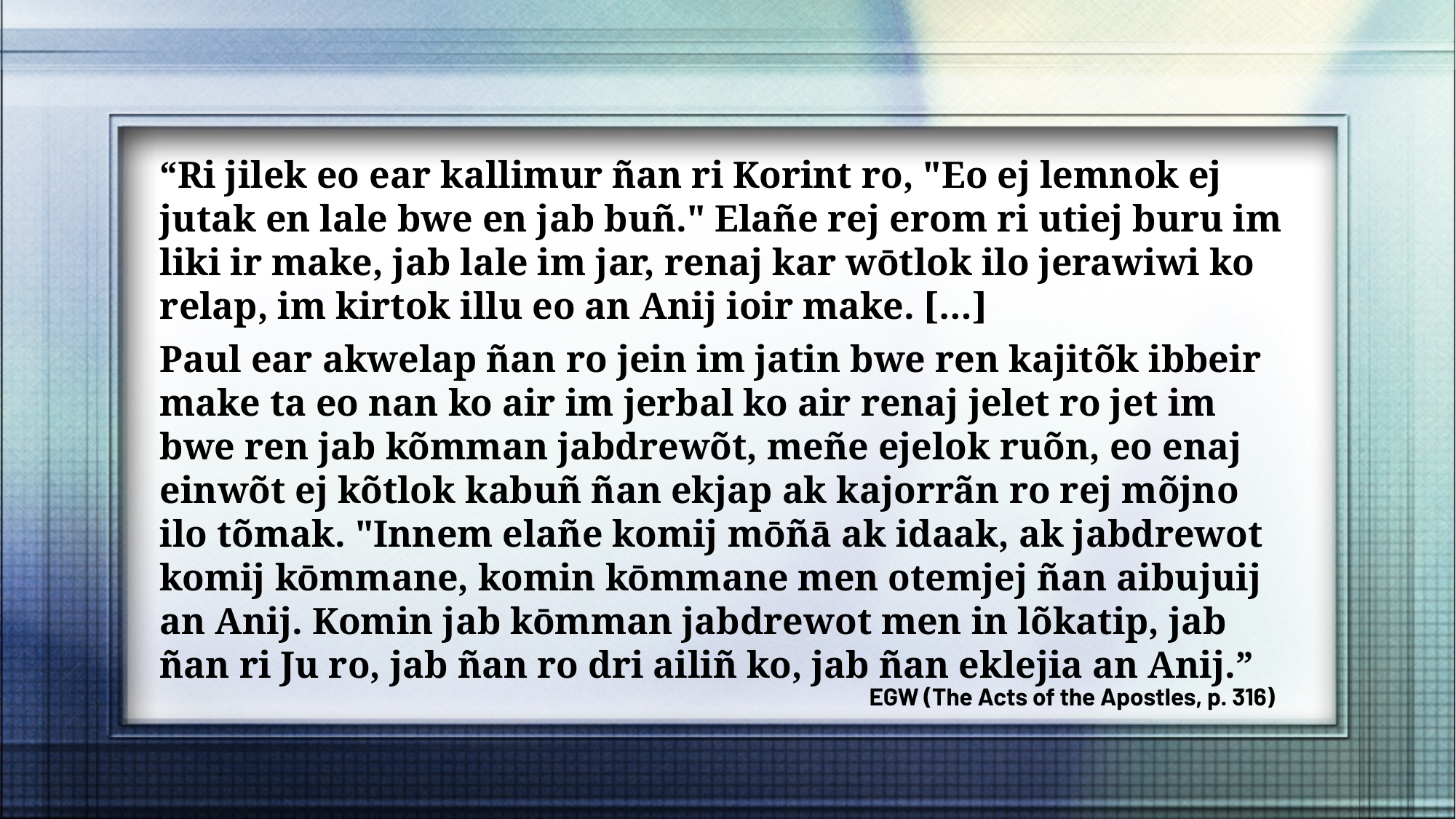

“Ri jilek eo ear kallimur ñan ri Korint ro, "Eo ej lemnok ej jutak en lale bwe en jab buñ." Elañe rej erom ri utiej buru im liki ir make, jab lale im jar, renaj kar wōtlok ilo jerawiwi ko relap, im kirtok illu eo an Anij ioir make. […]
Paul ear akwelap ñan ro jein im jatin bwe ren kajitõk ibbeir make ta eo nan ko air im jerbal ko air renaj jelet ro jet im bwe ren jab kõmman jabdrewõt, meñe ejelok ruõn, eo enaj einwõt ej kõtlok kabuñ ñan ekjap ak kajorrãn ro rej mõjno ilo tõmak. "Innem elañe komij mōñā ak idaak, ak jabdrewot komij kōmmane, komin kōmmane men otemjej ñan aibujuij an Anij. Komin jab kōmman jabdrewot men in lõkatip, jab ñan ri Ju ro, jab ñan ro dri ailiñ ko, jab ñan eklejia an Anij.”
EGW (The Acts of the Apostles, p. 316)